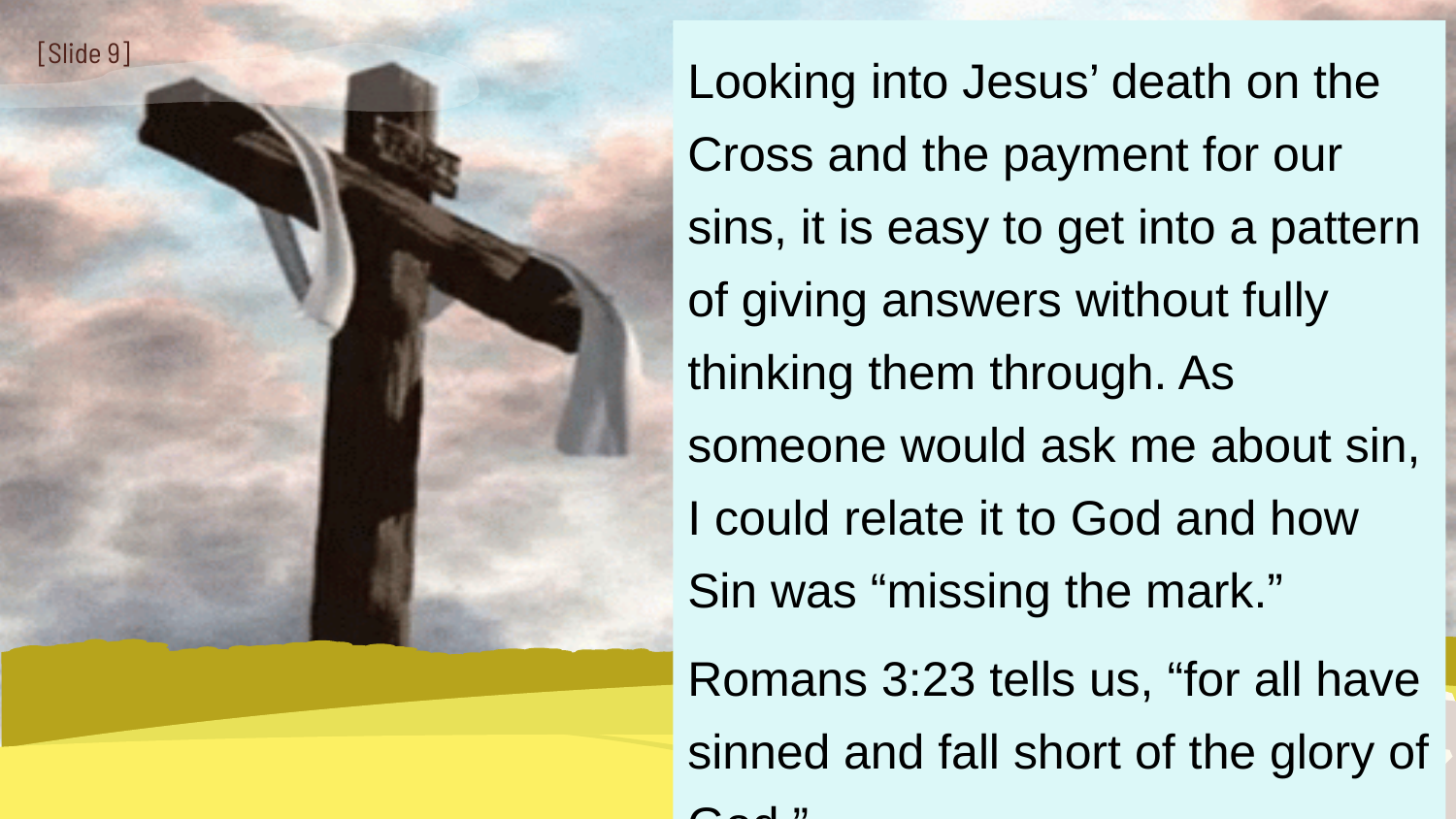

[Slide 9]
Looking into Jesus’ death on the Cross and the payment for our sins, it is easy to get into a pattern of giving answers without fully thinking them through. As someone would ask me about sin, I could relate it to God and how Sin was “missing the mark.”
Romans 3:23 tells us, “for all have sinned and fall short of the glory of God.”